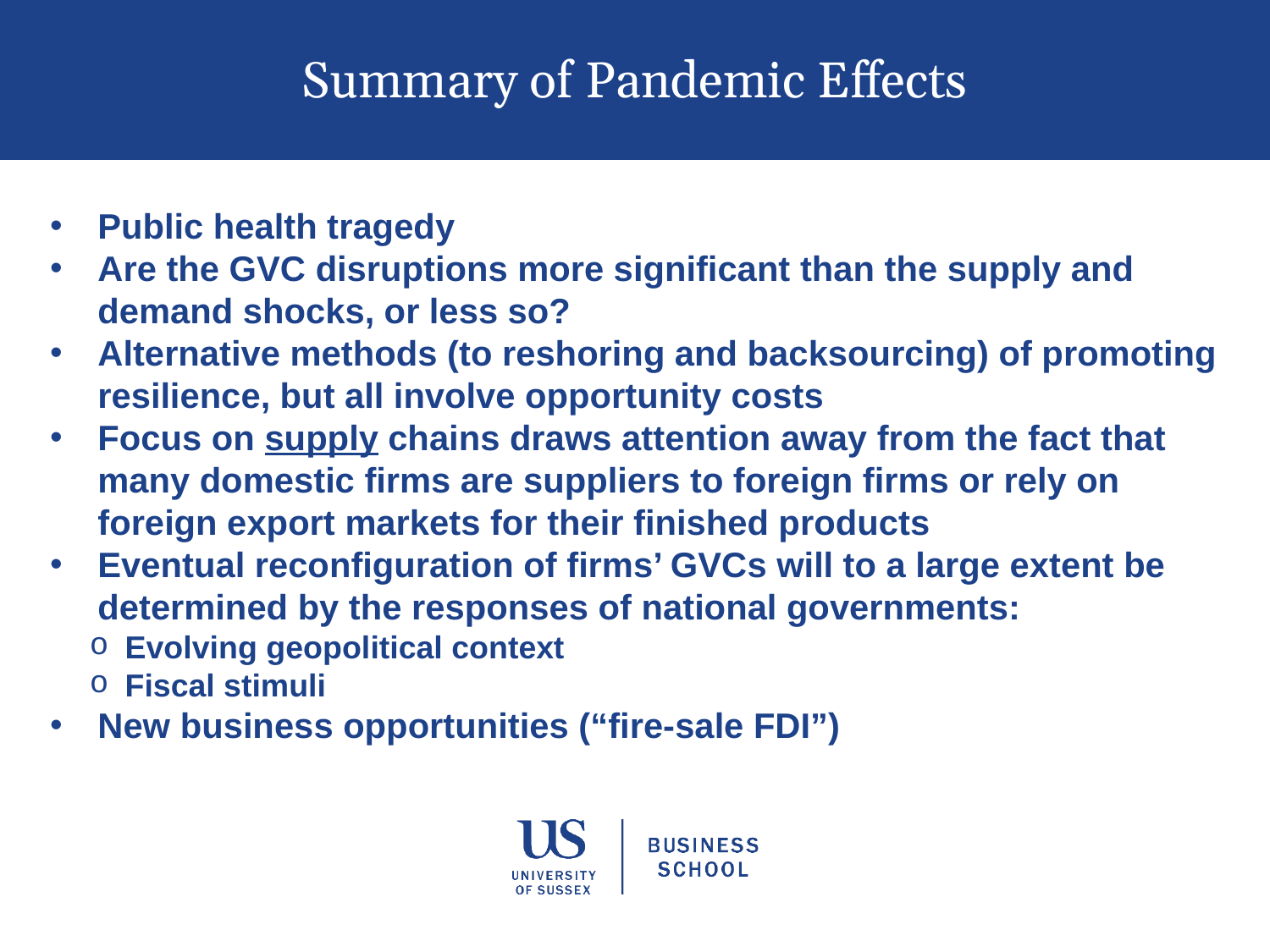

# Summary of Pandemic Effects
Public health tragedy
Are the GVC disruptions more significant than the supply and demand shocks, or less so?
Alternative methods (to reshoring and backsourcing) of promoting resilience, but all involve opportunity costs
Focus on supply chains draws attention away from the fact that many domestic firms are suppliers to foreign firms or rely on foreign export markets for their finished products
Eventual reconfiguration of firms’ GVCs will to a large extent be determined by the responses of national governments:
Evolving geopolitical context
Fiscal stimuli
New business opportunities (“fire-sale FDI”)